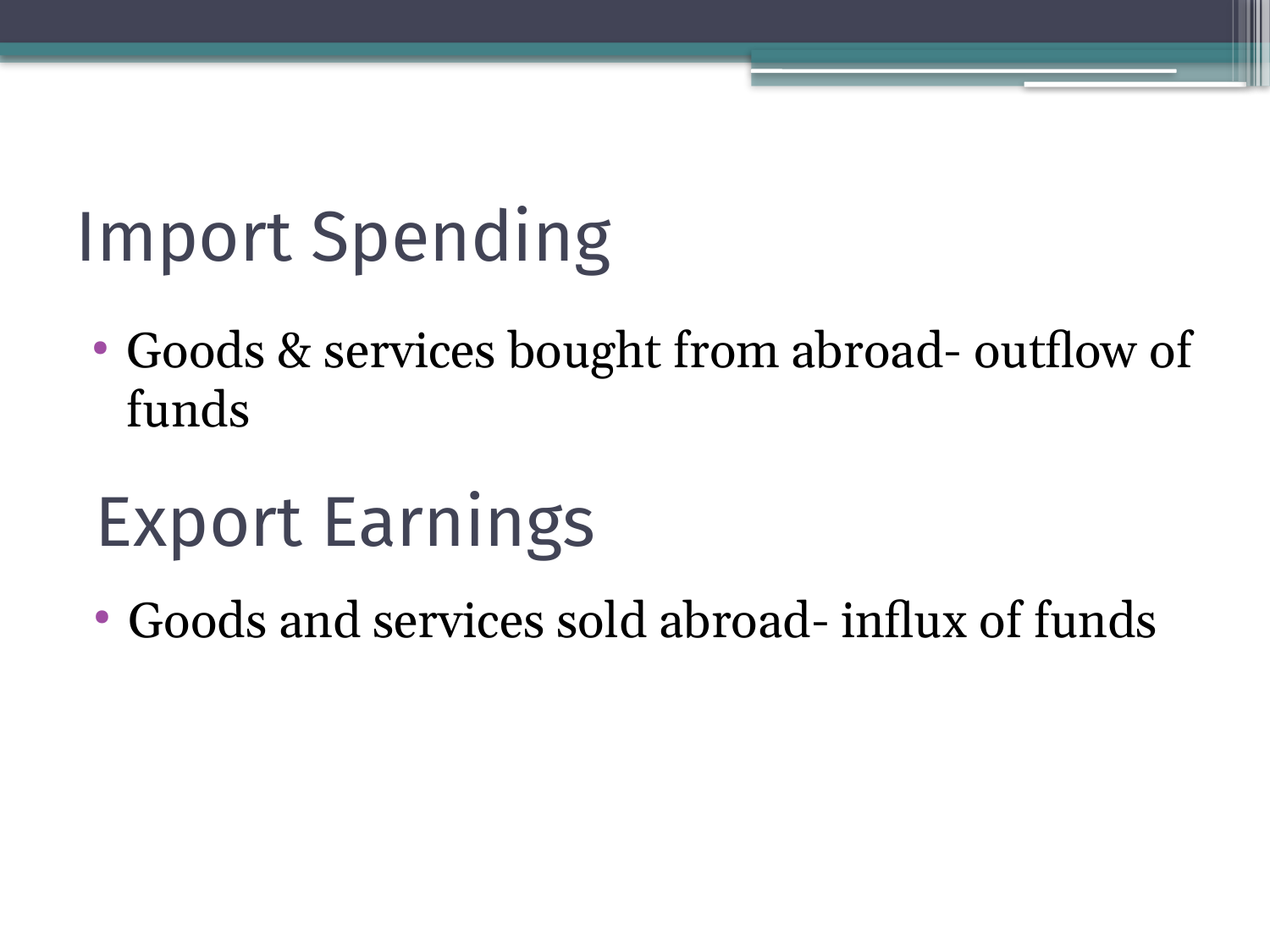

# Import Spending
Goods & services bought from abroad- outflow of funds
Export Earnings
Goods and services sold abroad- influx of funds